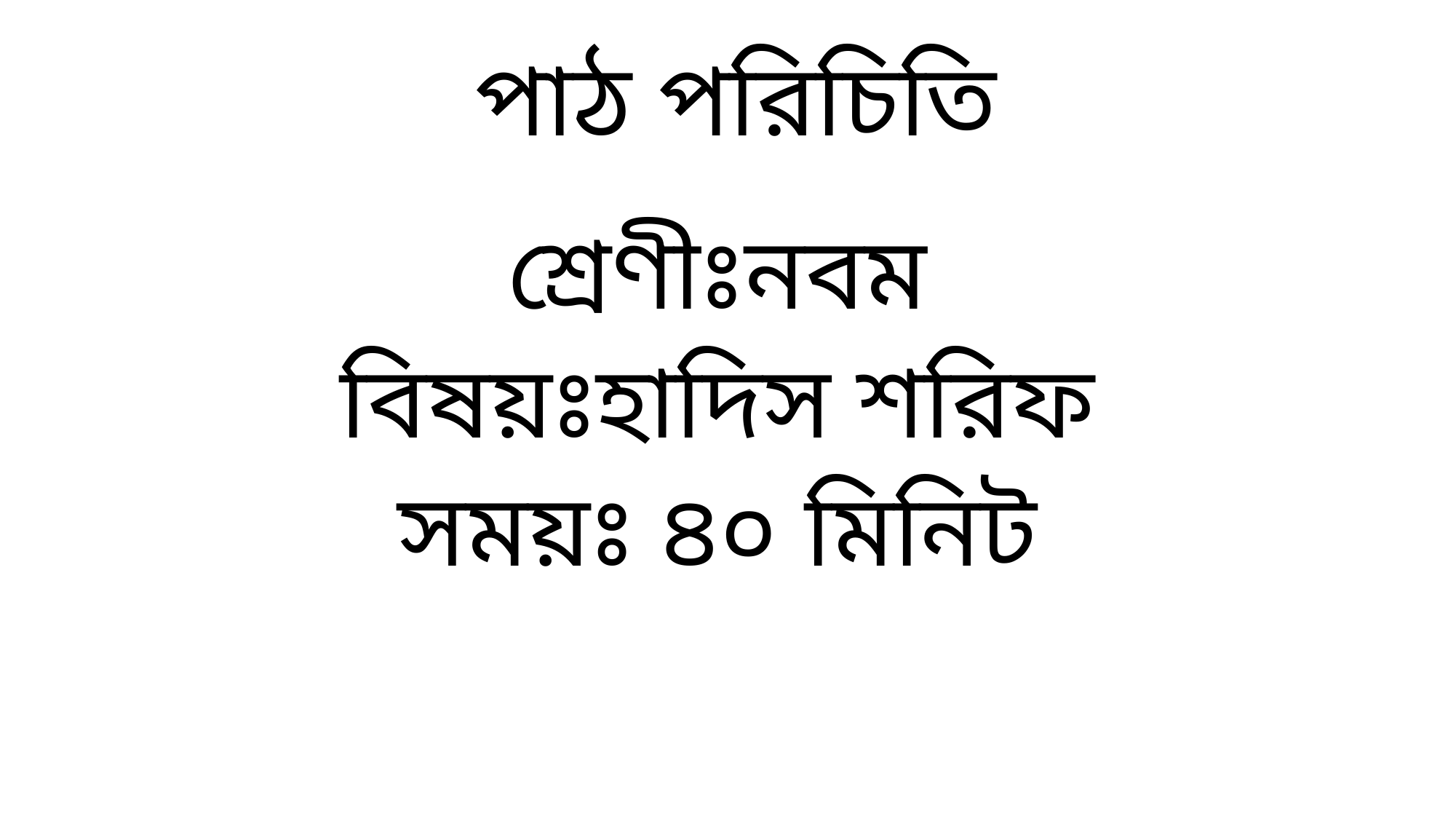

পাঠ পরিচিতি
শ্রেণীঃনবম
বিষয়ঃহাদিস শরিফ
সময়ঃ ৪০ মিনিট